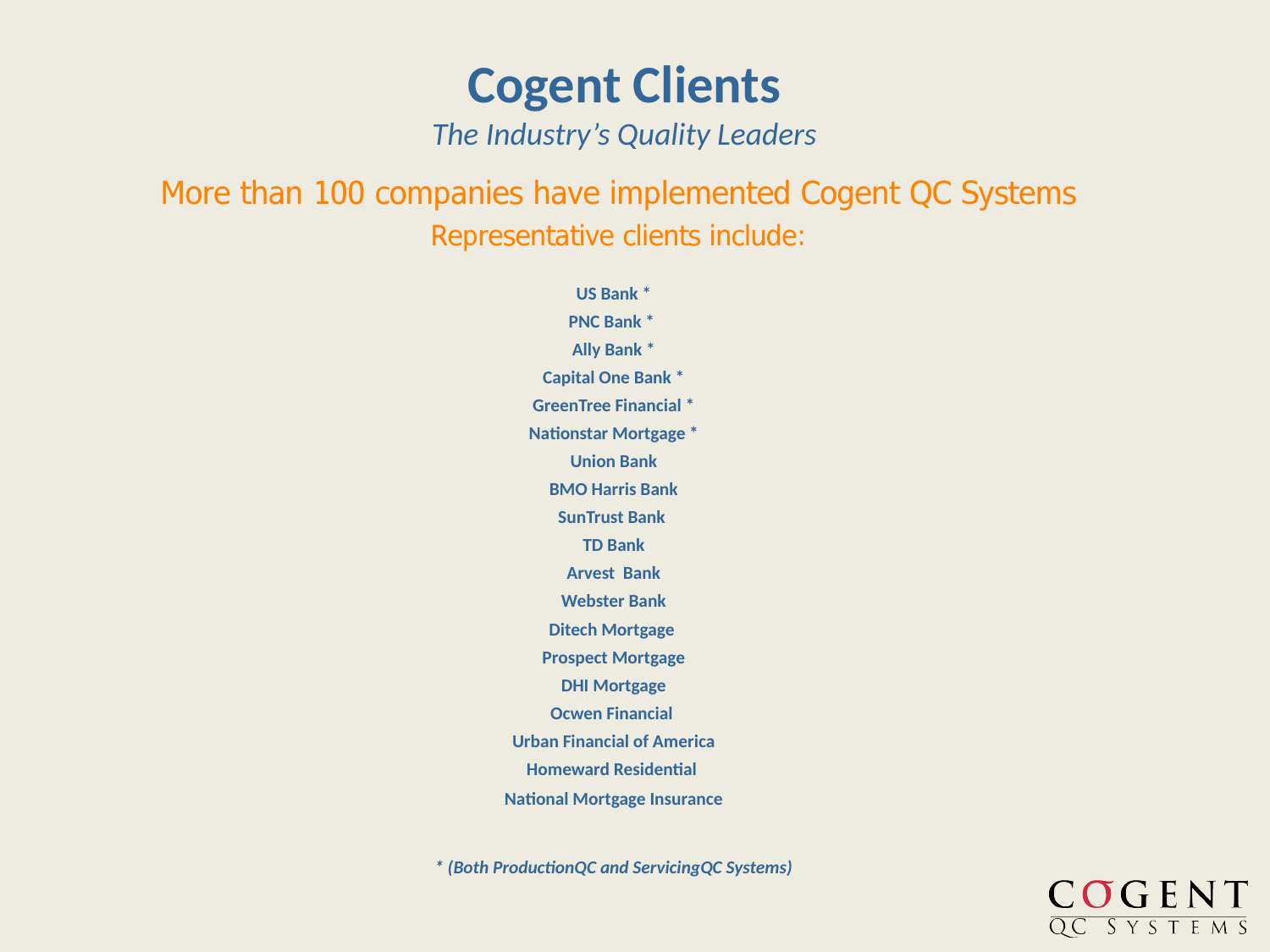

# Cogent Clients The Industry’s Quality Leaders
More than 100 companies have implemented Cogent QC Systems Representative clients include:

US Bank *
PNC Bank *
Ally Bank *
Capital One Bank *
GreenTree Financial *
Nationstar Mortgage *
Union Bank
BMO Harris Bank
SunTrust Bank
TD Bank
Arvest  Bank
Webster Bank
Ditech Mortgage
Prospect Mortgage
DHI Mortgage
Ocwen Financial
Urban Financial of America
Homeward Residential
National Mortgage Insurance

* (Both ProductionQC and ServicingQC Systems)